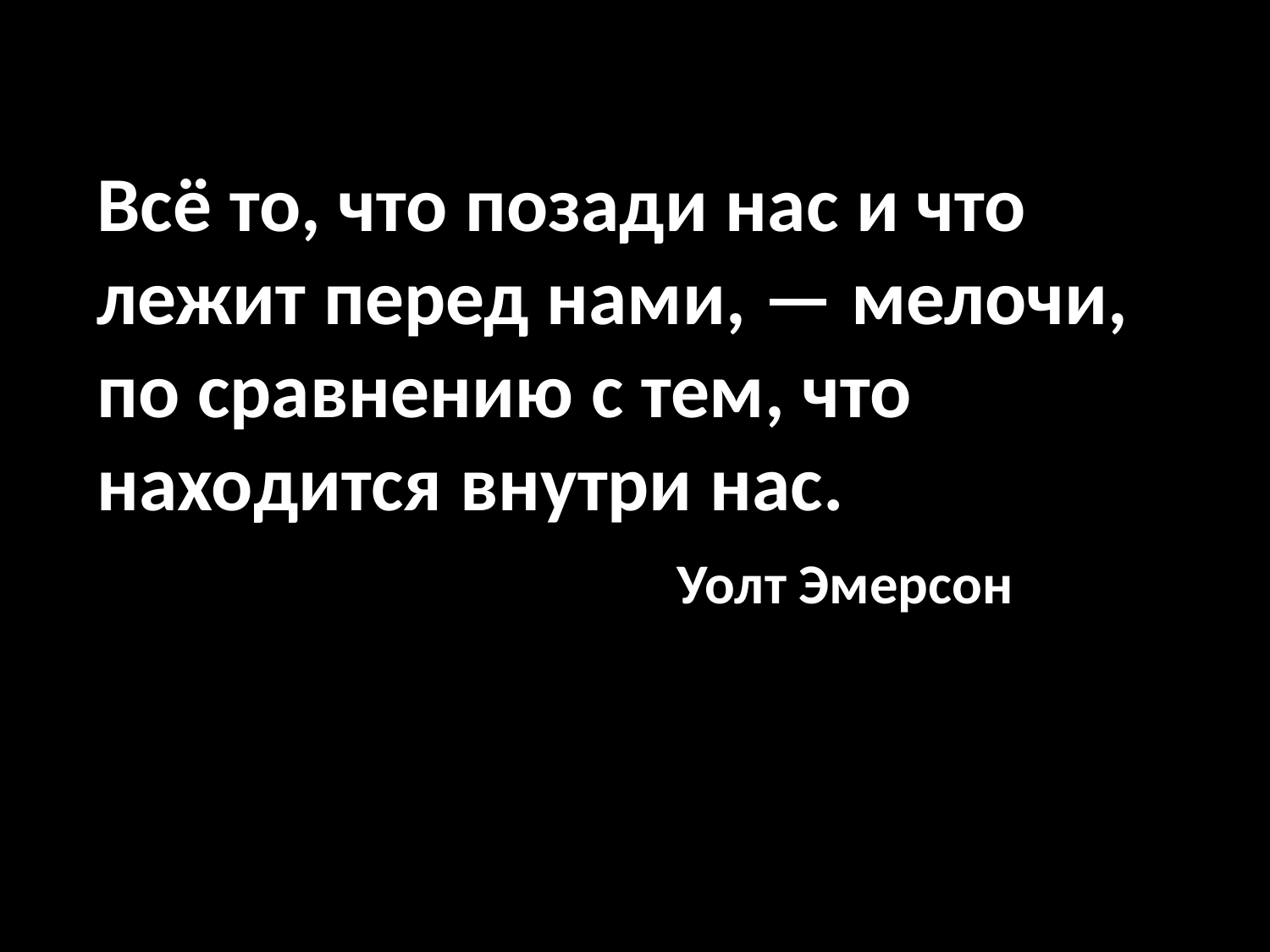

Всё то, что позади нас и что лежит перед нами, — мелочи, по сравнению с тем, что находится внутри нас.
                                 Уолт Эмерсон